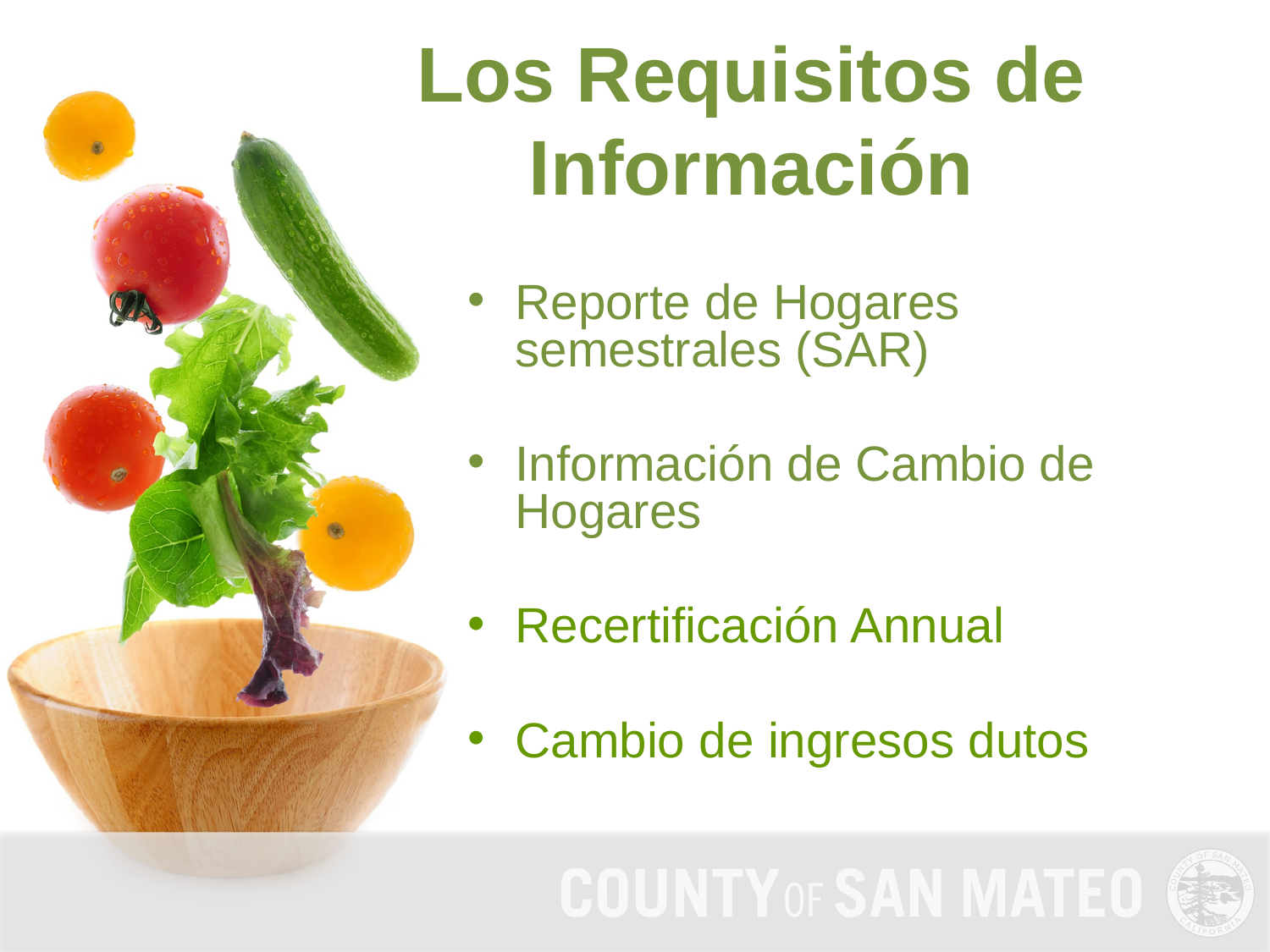

Los Requisitos de Información
Reporte de Hogares semestrales (SAR)

Información de Cambio de Hogares

Recertificación Annual

Cambio de ingresos dutos